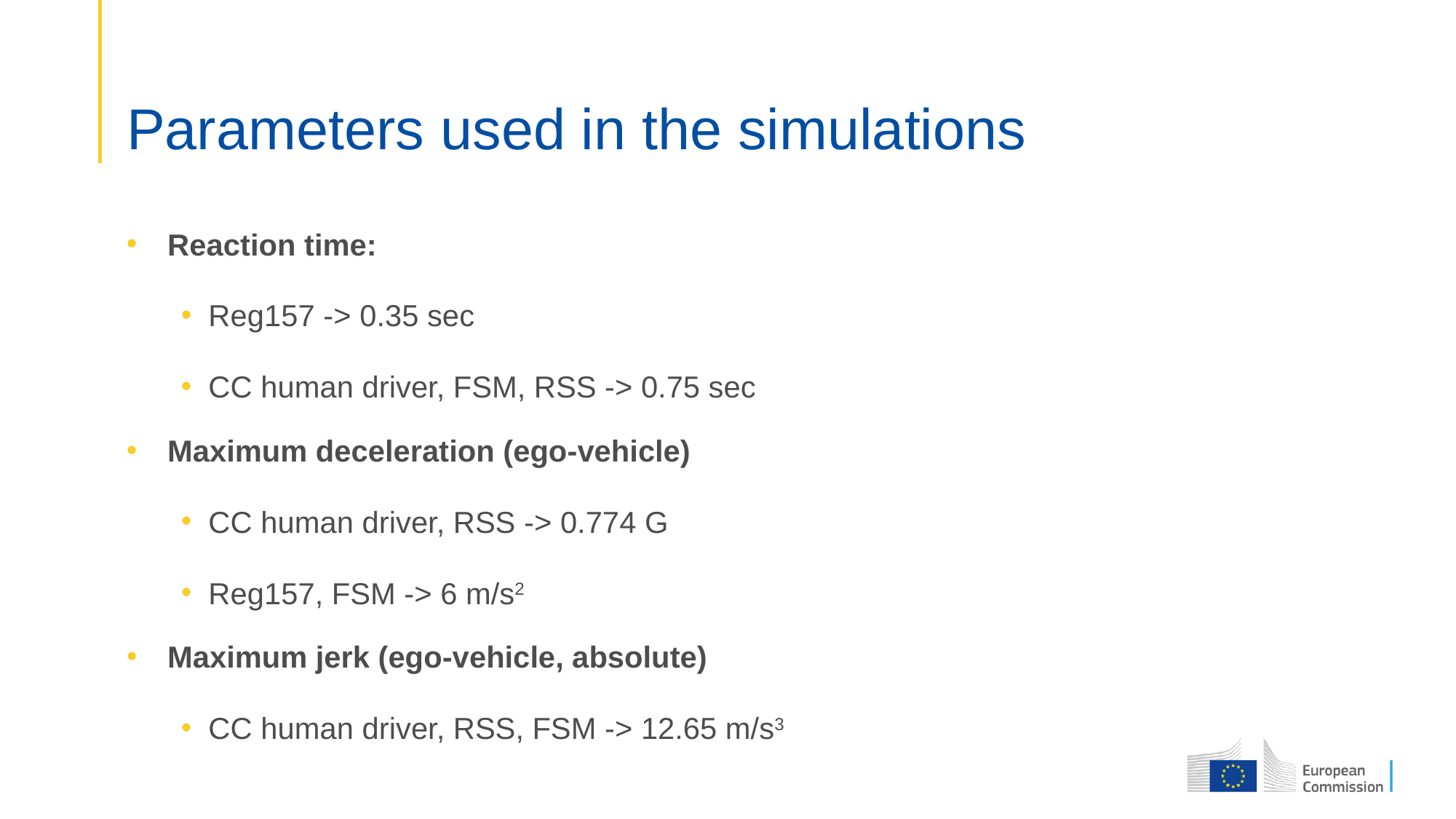

# Parameters used in the simulations
Reaction time:
Reg157 -> 0.35 sec
CC human driver, FSM, RSS -> 0.75 sec
Maximum deceleration (ego-vehicle)
CC human driver, RSS -> 0.774 G
Reg157, FSM -> 6 m/s2
Maximum jerk (ego-vehicle, absolute)
CC human driver, RSS, FSM -> 12.65 m/s3